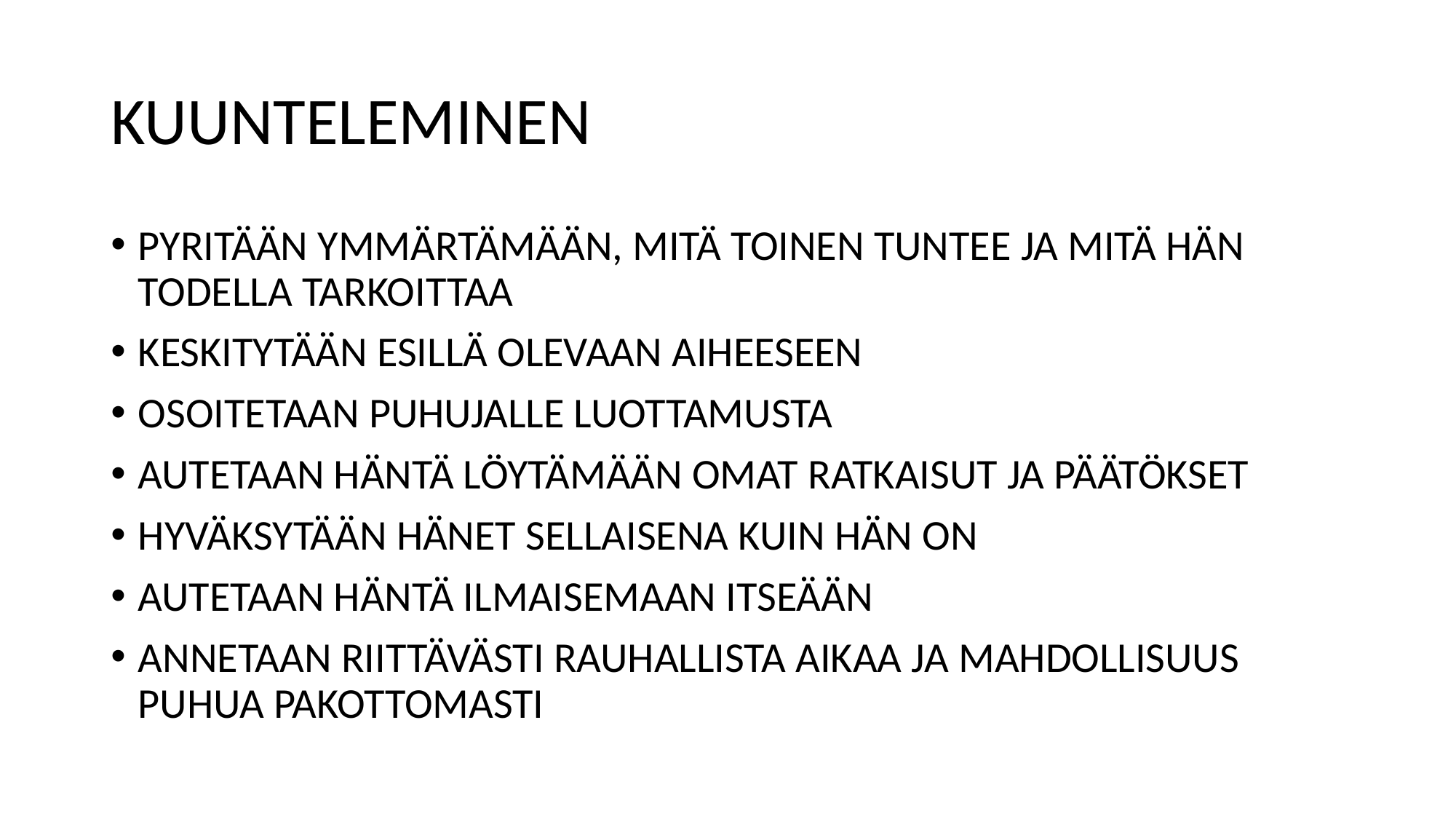

# KUUNTELEMINEN
PYRITÄÄN YMMÄRTÄMÄÄN, MITÄ TOINEN TUNTEE JA MITÄ HÄN TODELLA TARKOITTAA
KESKITYTÄÄN ESILLÄ OLEVAAN AIHEESEEN
OSOITETAAN PUHUJALLE LUOTTAMUSTA
AUTETAAN HÄNTÄ LÖYTÄMÄÄN OMAT RATKAISUT JA PÄÄTÖKSET
HYVÄKSYTÄÄN HÄNET SELLAISENA KUIN HÄN ON
AUTETAAN HÄNTÄ ILMAISEMAAN ITSEÄÄN
ANNETAAN RIITTÄVÄSTI RAUHALLISTA AIKAA JA MAHDOLLISUUS PUHUA PAKOTTOMASTI